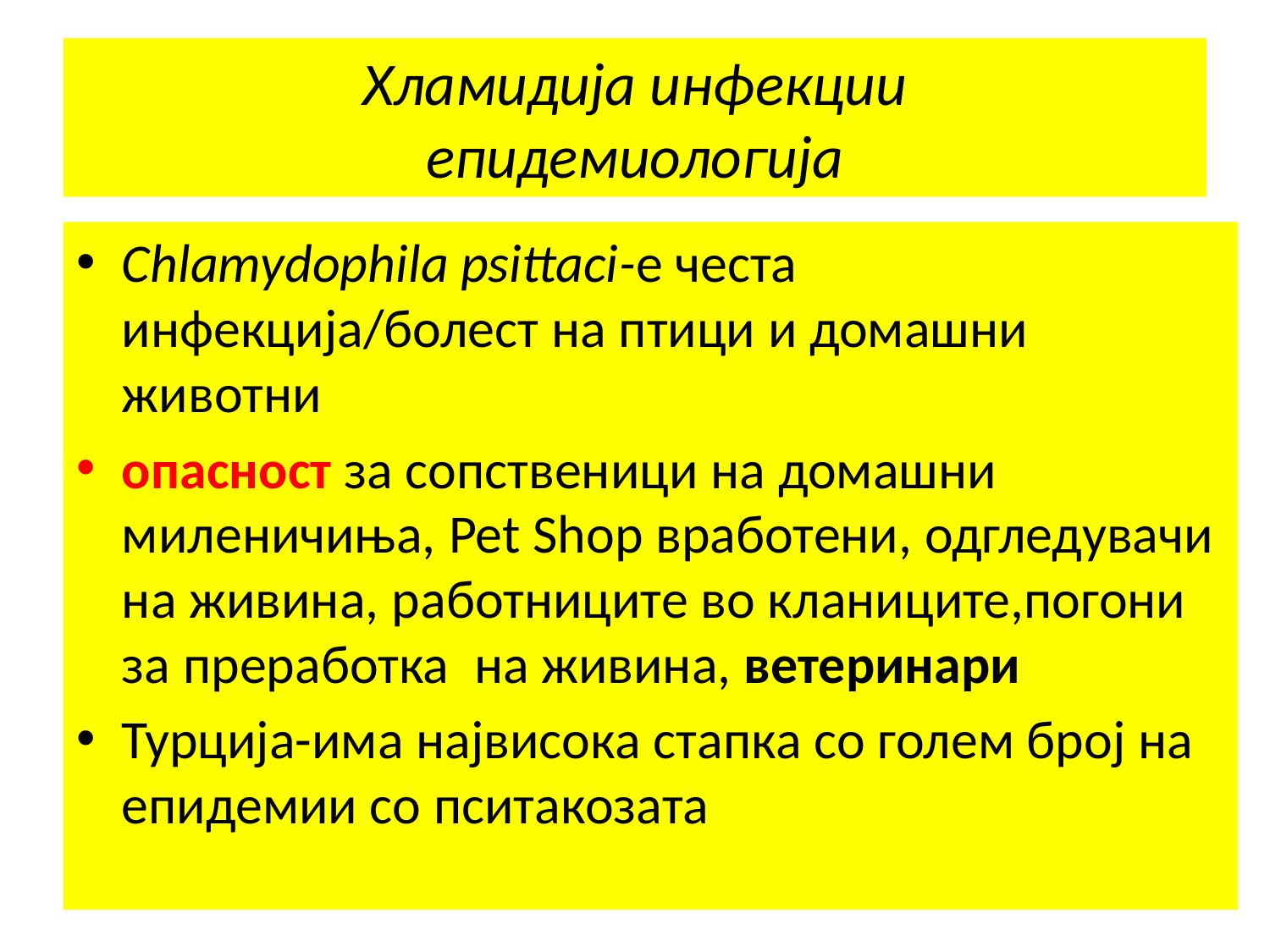

# Хламидија инфекции епидемиологија
Chlamydophila psittaci-е честа инфекција/болест на птици и домашни животни
опасност за сопственици на домашни миленичиња, Pet Shop вработени, одгледувачи на живина, работниците во кланиците,погони за преработка  на живина, ветеринари
Турција-има највисока стапка со голем број на епидемии со пситакозата